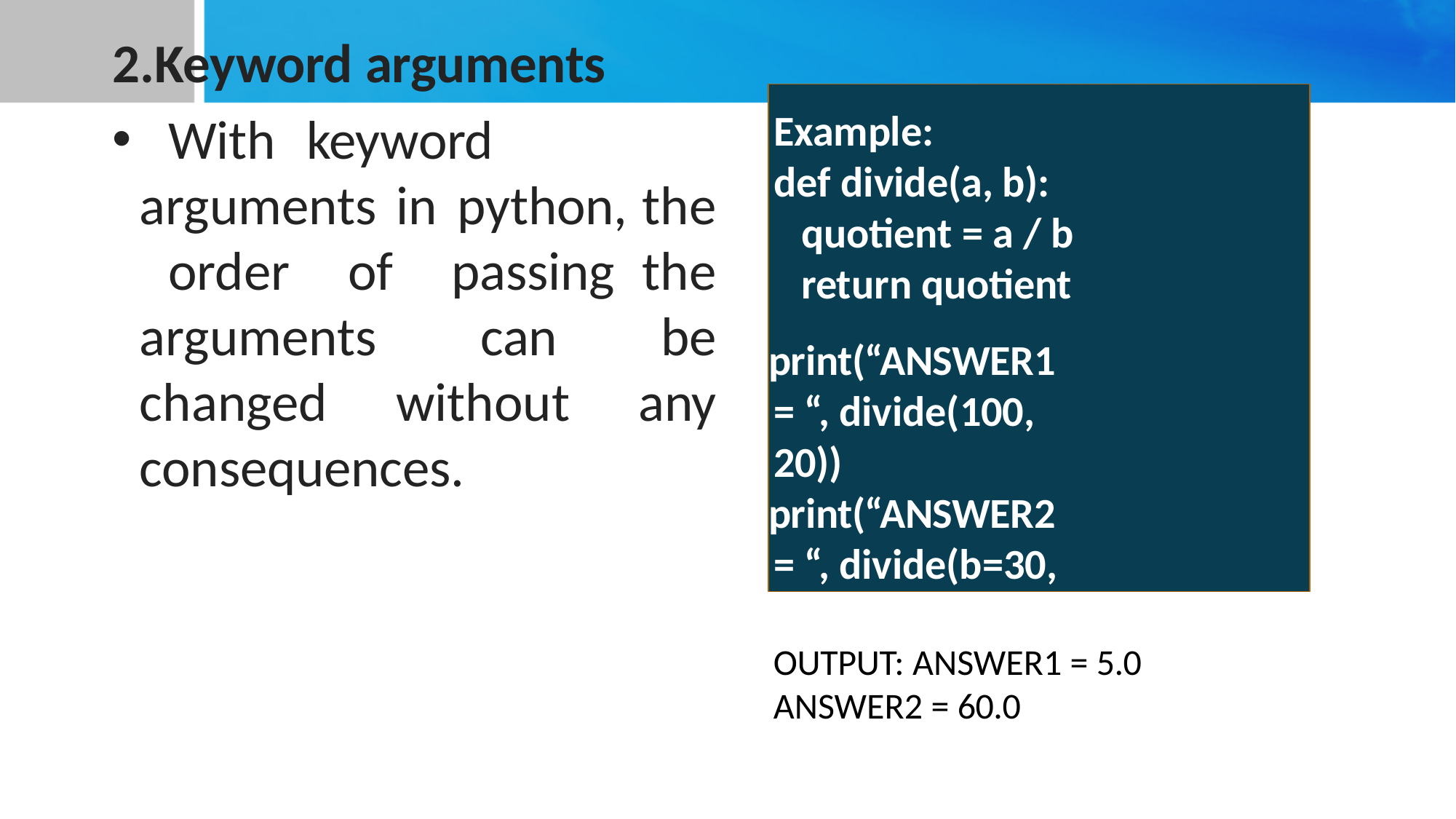

Keyword arguments
	With	keyword arguments in python, the  order  of  passing the arguments can be changed without any consequences.

Example:
def divide(a, b): quotient = a / b return quotient
print(“ANSWER1 = “, divide(100, 20))
print(“ANSWER2 = “, divide(b=30, a=1800))

OUTPUT: ANSWER1 = 5.0
ANSWER2 = 60.0